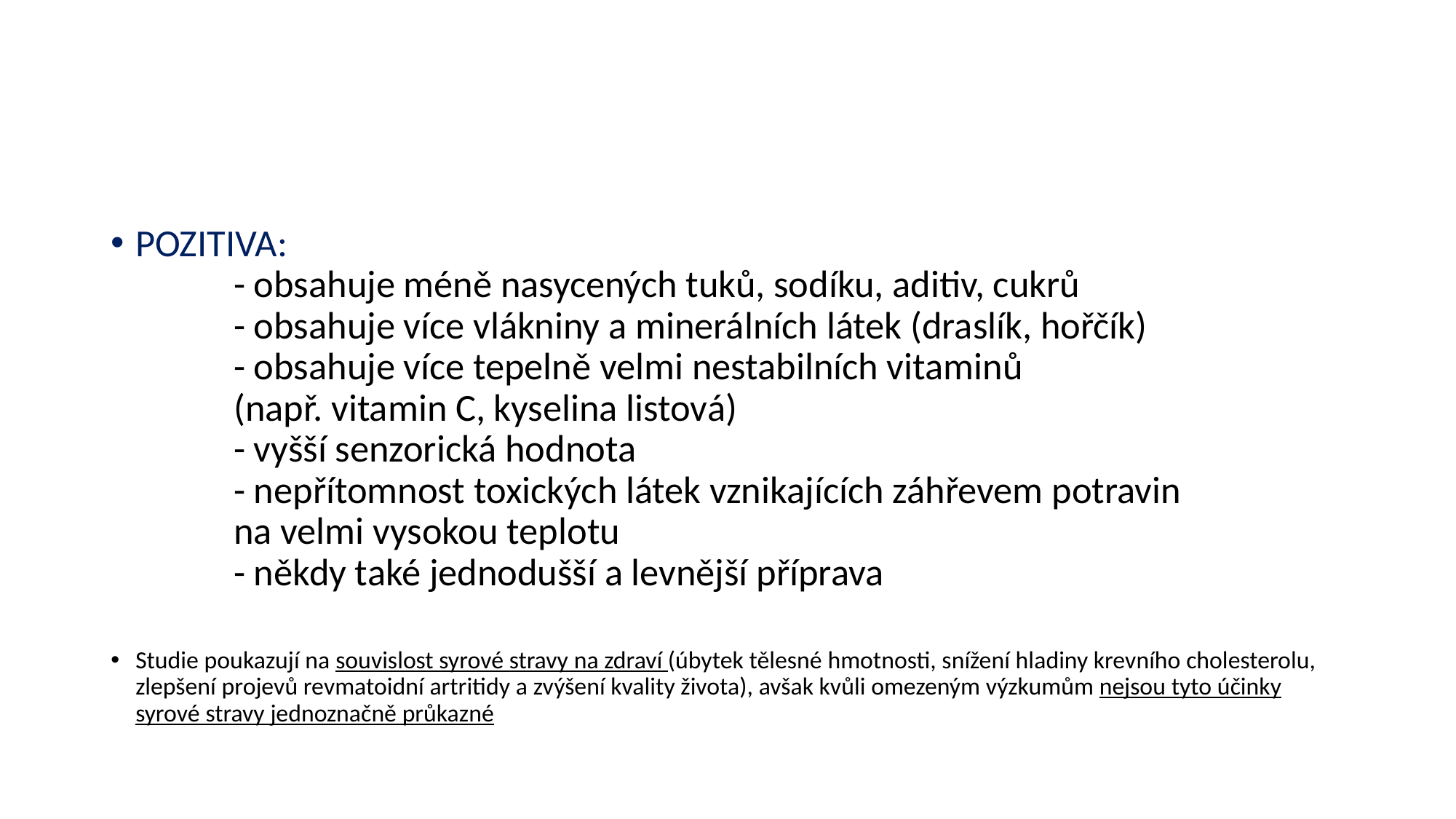

#
POZITIVA:
	- obsahuje méně nasycených tuků, sodíku, aditiv, cukrů
	- obsahuje více vlákniny a minerálních látek (draslík, hořčík)
	- obsahuje více tepelně velmi nestabilních vitaminů
		(např. vitamin C, kyselina listová) 
	- vyšší senzorická hodnota
	- nepřítomnost toxických látek vznikajících záhřevem potravin
		na velmi vysokou teplotu
	- někdy také jednodušší a levnější příprava

Studie poukazují na souvislost syrové stravy na zdraví (úbytek tělesné hmotnosti, snížení hladiny krevního cholesterolu, zlepšení projevů revmatoidní artritidy a zvýšení kvality života), avšak kvůli omezeným výzkumům nejsou tyto účinky syrové stravy jednoznačně průkazné